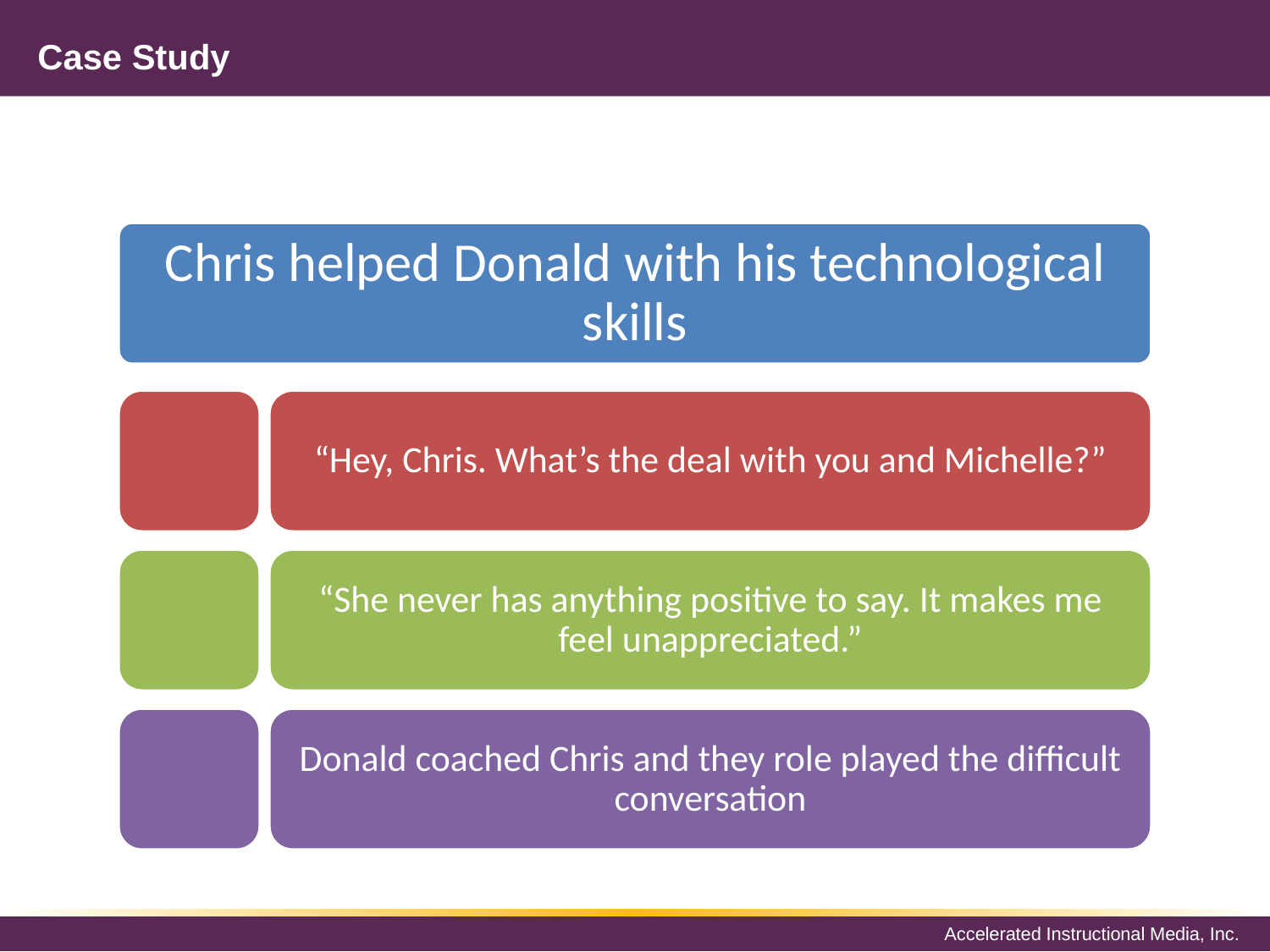

# Case Study

Chris helped Donald with his technological skills

“Hey, Chris. What’s the deal with you and Michelle?”

“She never has anything positive to say. It makes me feel unappreciated.”

Donald coached Chris and they role played the difficult conversation